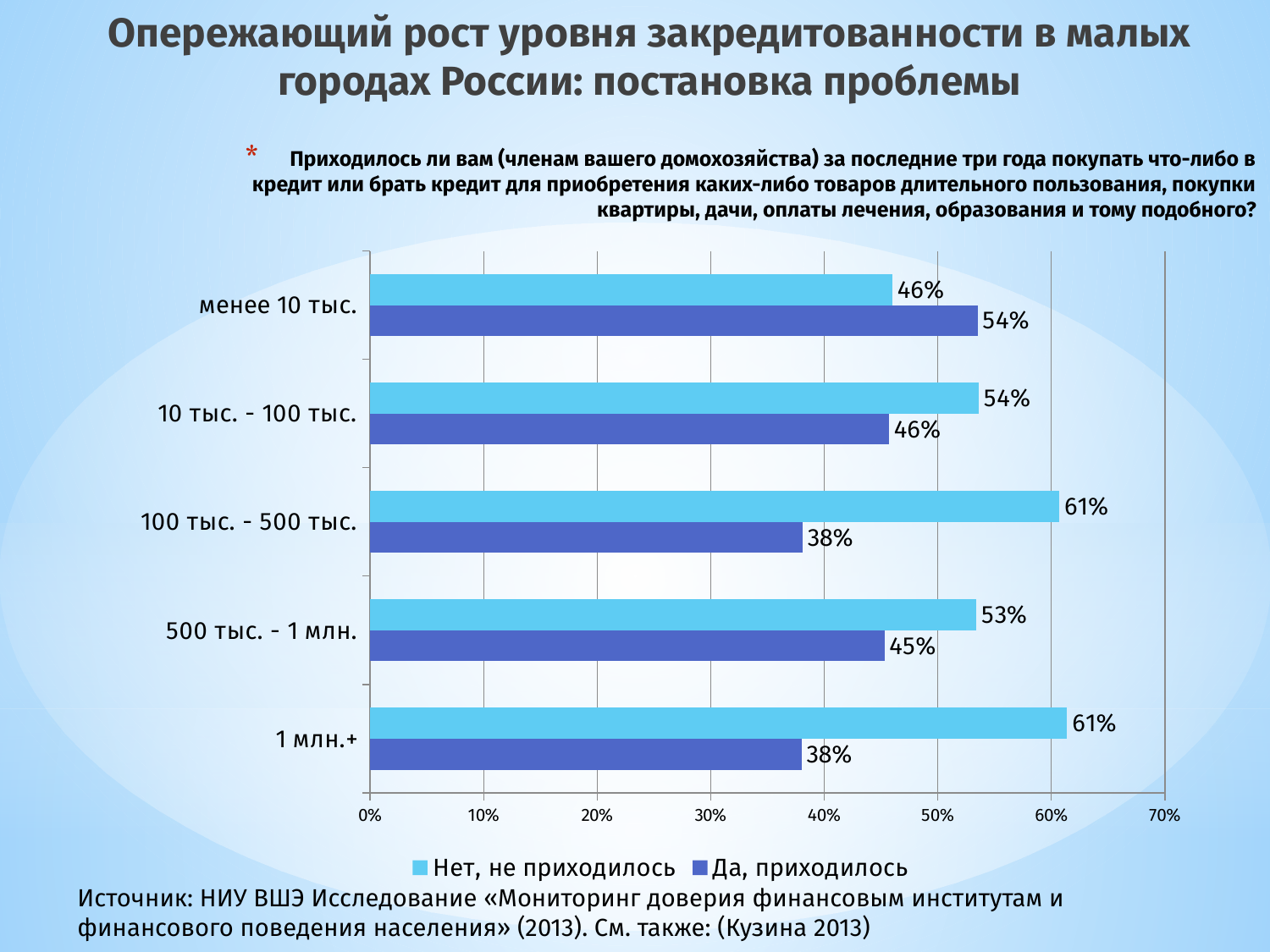

Опережающий рост уровня закредитованности в малых городах России: постановка проблемы
# Приходилось ли вам (членам вашего домохозяйства) за последние три года покупать что-либо в кредит или брать кредит для приобретения каких-либо товаров длительного пользования, покупки квартиры, дачи, оплаты лечения, образования и тому подобного?

### Chart

| Category | Да, приходилось | Нет, не приходилось |
|---|---|---|
| 1 млн.+ | 0.38000000000000034 | 0.6140000000000005 |
| 500 тыс. - 1 млн. | 0.453 | 0.534 |
| 100 тыс. - 500 тыс. | 0.38100000000000034 | 0.6070000000000005 |
| 10 тыс. - 100 тыс. | 0.457 | 0.536 |
| менее 10 тыс. | 0.535 | 0.46 |
Источник: НИУ ВШЭ Исследование «Мониторинг доверия финансовым институтам и финансового поведения населения» (2013). См. также: (Кузина 2013)